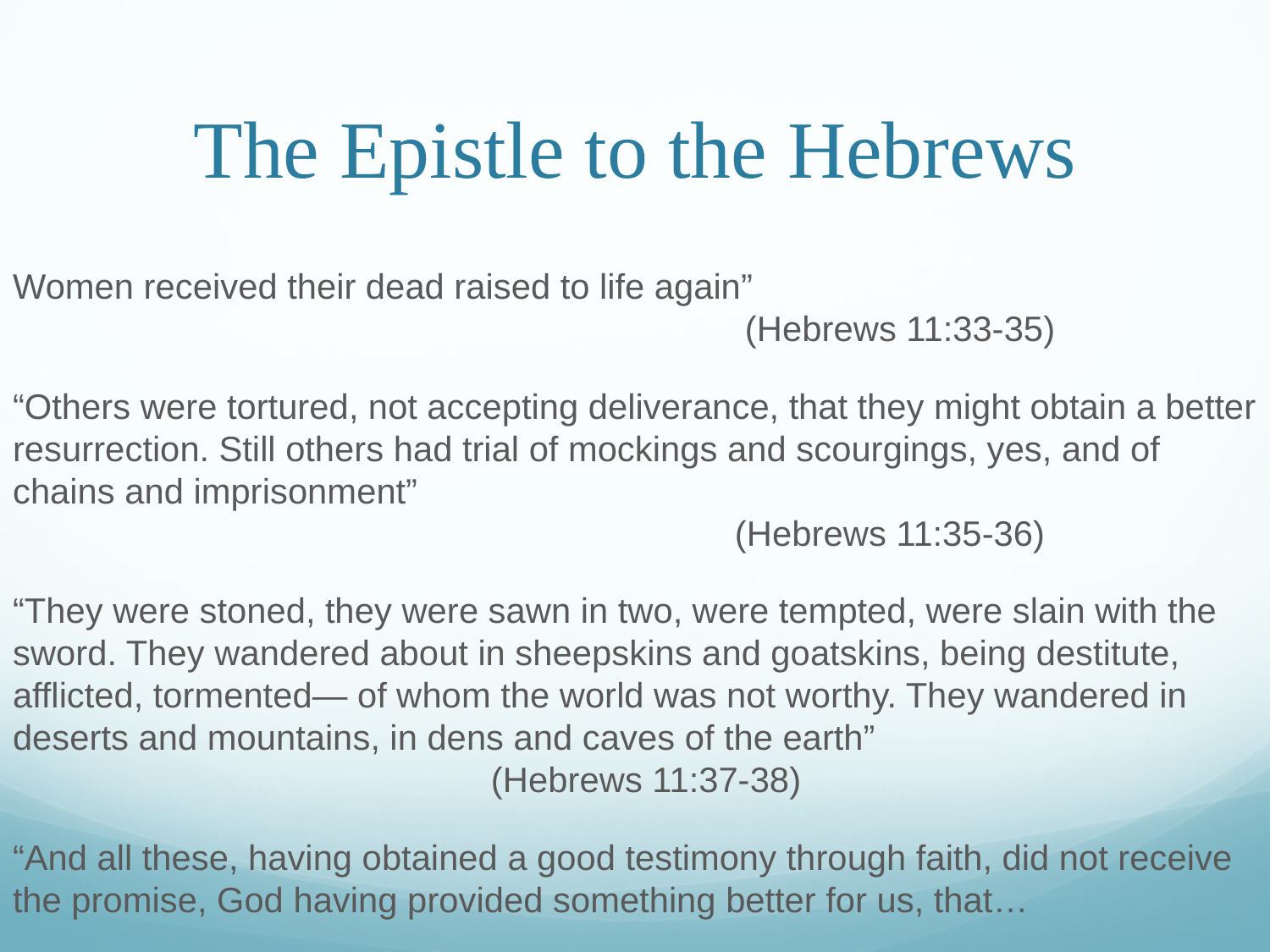

# The Epistle to the Hebrews
Women received their dead raised to life again”									          (Hebrews 11:33-35)
“Others were tortured, not accepting deliverance, that they might obtain a better resurrection. Still others had trial of mockings and scourgings, yes, and of chains and imprisonment”					           					                      (Hebrews 11:35-36)
“They were stoned, they were sawn in two, were tempted, were slain with the sword. They wandered about in sheepskins and goatskins, being destitute, afflicted, tormented— of whom the world was not worthy. They wandered in deserts and mountains, in dens and caves of the earth”						          (Hebrews 11:37-38)
“And all these, having obtained a good testimony through faith, did not receive the promise, God having provided something better for us, that…